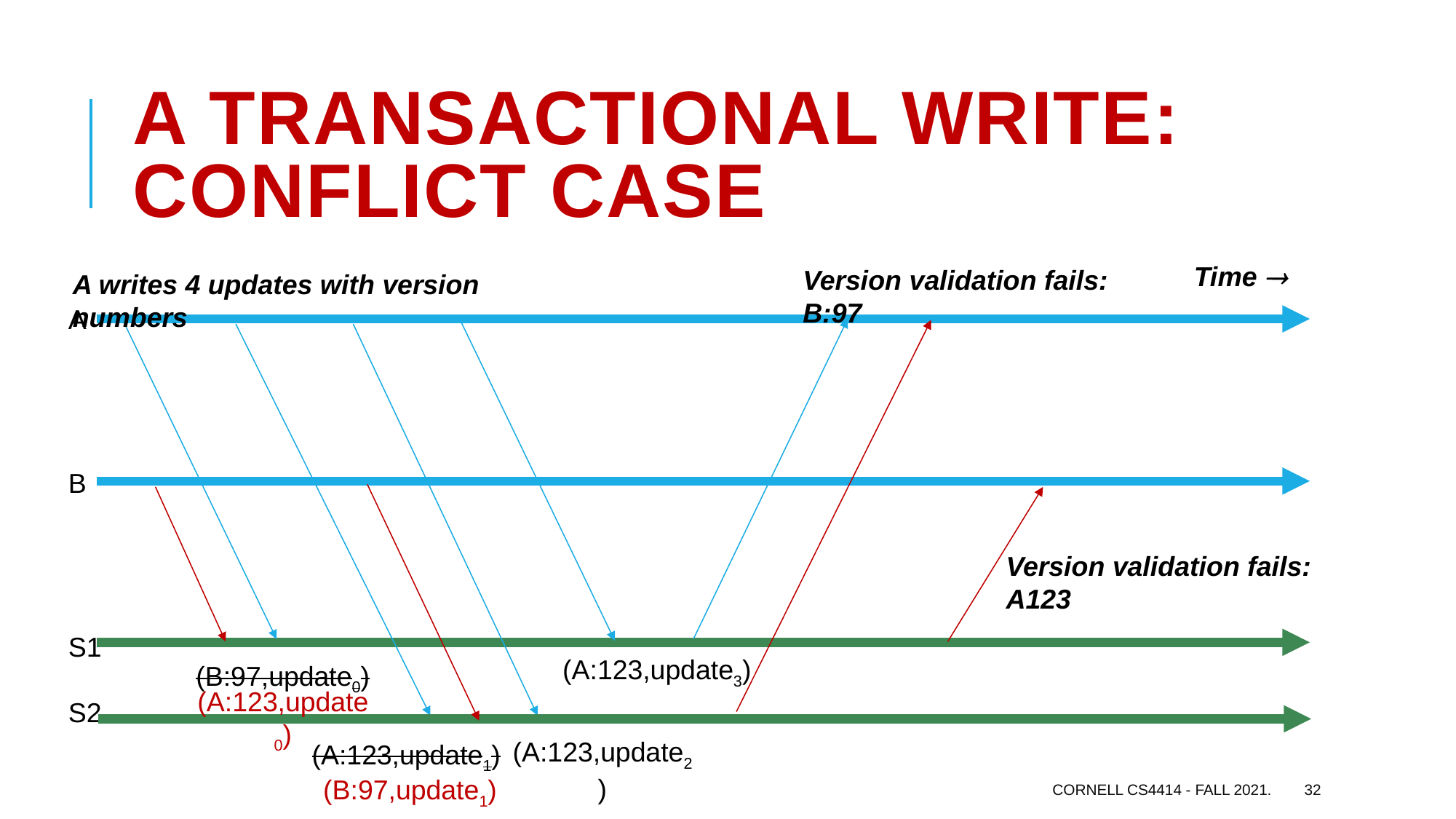

# A transactional write: Conflict case
Time →
Version validation fails: B:97
A writes 4 updates with version numbers
A

B

S1
S2
Version validation fails: A123
(A:123,update3)
(B:97,update0)
(A:123,update0)
(A:123,update2)
(A:123,update1)
(B:97,update1)
Cornell CS4414 - Fall 2021.
32